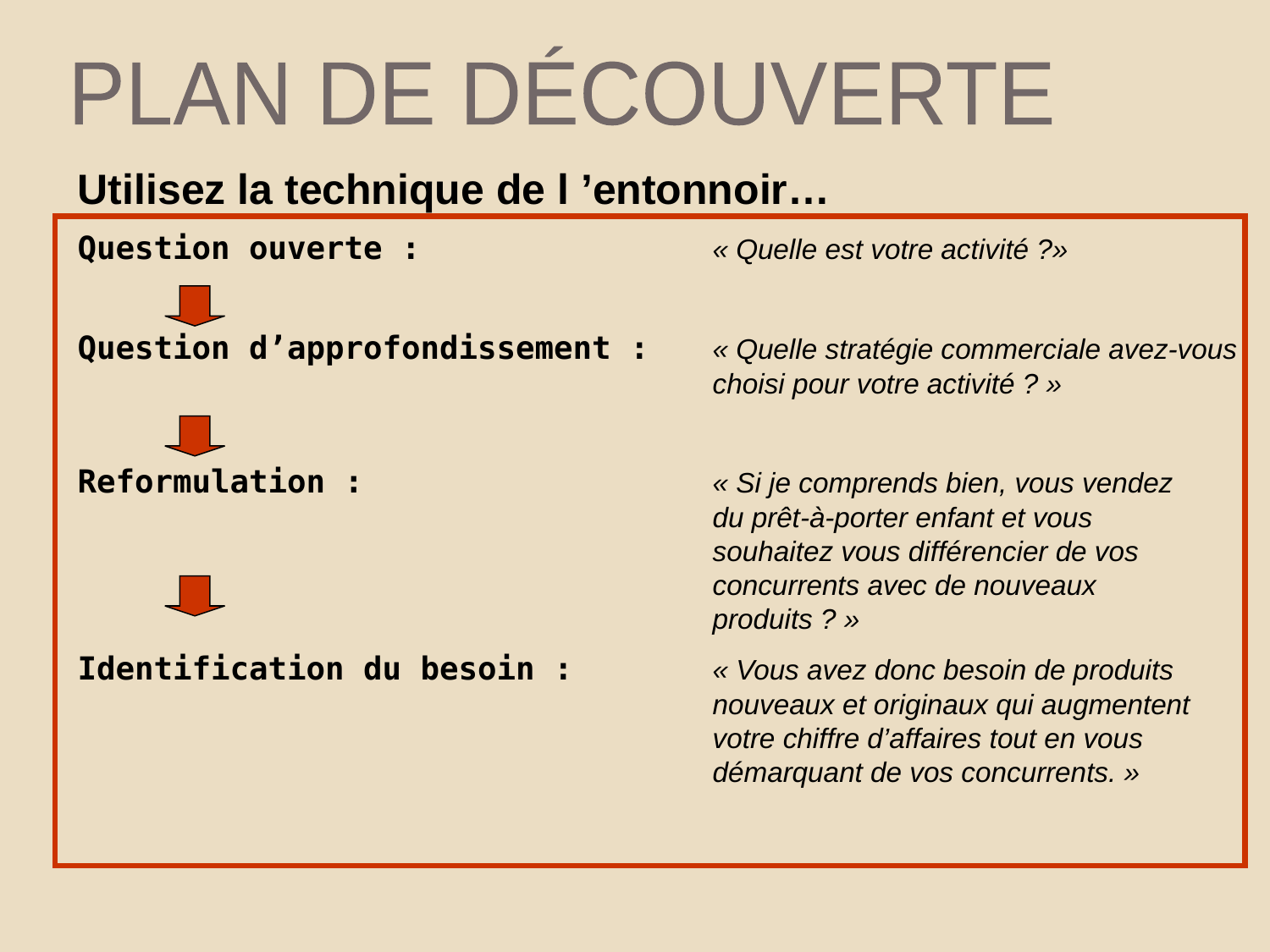

PLAN DE DÉCOUVERTE
Utilisez la technique de l ’entonnoir…
Question ouverte : 			« Quelle est votre activité ?»

Question d’approfondissement :  	« Quelle stratégie commerciale avez-vous 				              	choisi pour votre activité ? »

Reformulation : 			« Si je comprends bien, vous vendez 						du prêt-à-porter enfant et vous 						souhaitez vous différencier de vos 						concurrents avec de nouveaux 						produits ? »
Identification du besoin :	 	« Vous avez donc besoin de produits 						nouveaux et originaux qui augmentent 						votre chiffre d’affaires tout en vous 						démarquant de vos concurrents. »